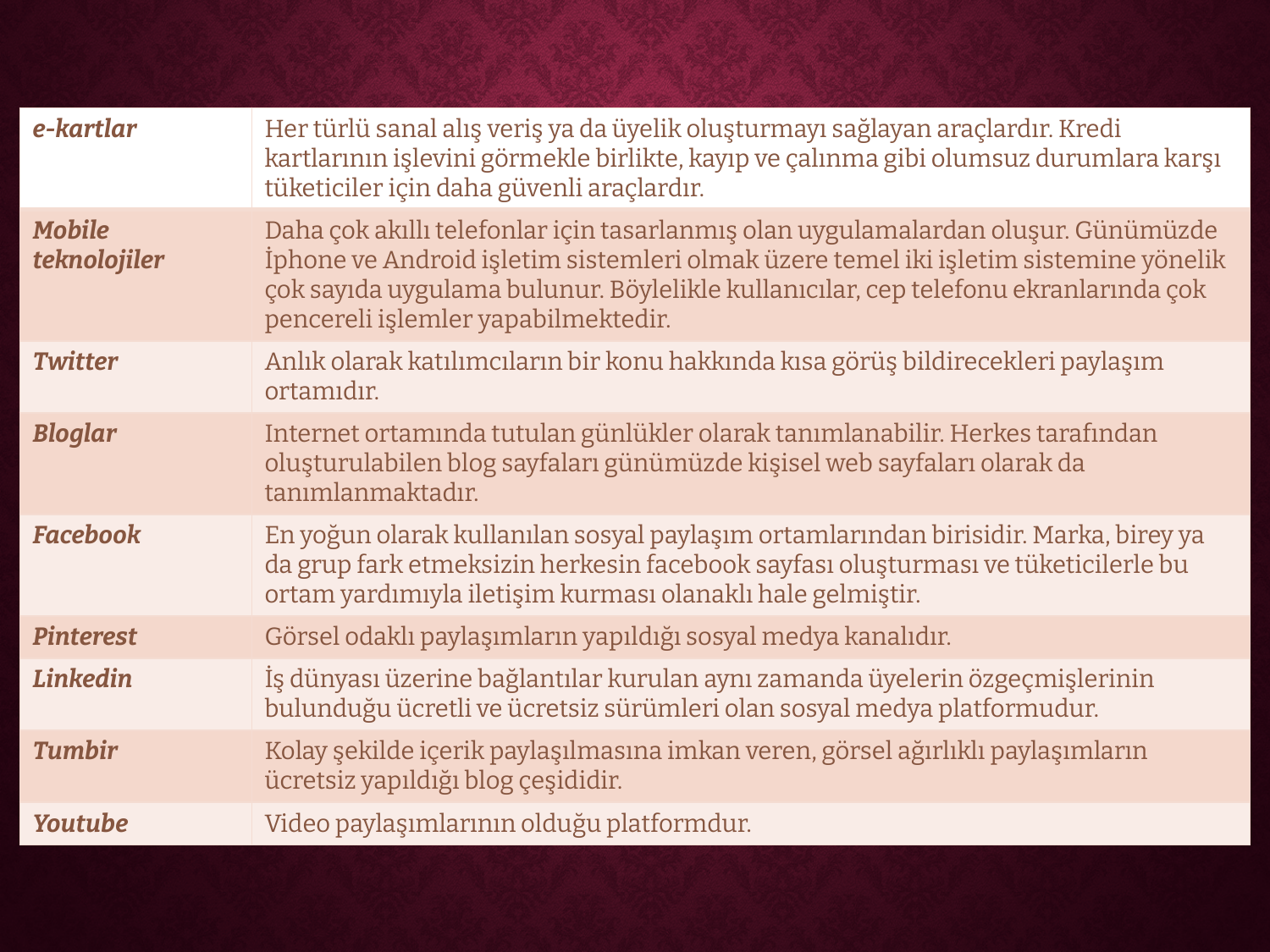

| e-kartlar | Her türlü sanal alış veriş ya da üyelik oluşturmayı sağlayan araçlardır. Kredi kartlarının işlevini görmekle birlikte, kayıp ve çalınma gibi olumsuz durumlara karşı tüketiciler için daha güvenli araçlardır. |
| --- | --- |
| Mobile teknolojiler | Daha çok akıllı telefonlar için tasarlanmış olan uygulamalardan oluşur. Günümüzde İphone ve Android işletim sistemleri olmak üzere temel iki işletim sistemine yönelik çok sayıda uygulama bulunur. Böylelikle kullanıcılar, cep telefonu ekranlarında çok pencereli işlemler yapabilmektedir. |
| Twitter | Anlık olarak katılımcıların bir konu hakkında kısa görüş bildirecekleri paylaşım ortamıdır. |
| Bloglar | Internet ortamında tutulan günlükler olarak tanımlanabilir. Herkes tarafından oluşturulabilen blog sayfaları günümüzde kişisel web sayfaları olarak da tanımlanmaktadır. |
| Facebook | En yoğun olarak kullanılan sosyal paylaşım ortamlarından birisidir. Marka, birey ya da grup fark etmeksizin herkesin facebook sayfası oluşturması ve tüketicilerle bu ortam yardımıyla iletişim kurması olanaklı hale gelmiştir. |
| Pinterest | Görsel odaklı paylaşımların yapıldığı sosyal medya kanalıdır. |
| Linkedin | İş dünyası üzerine bağlantılar kurulan aynı zamanda üyelerin özgeçmişlerinin bulunduğu ücretli ve ücretsiz sürümleri olan sosyal medya platformudur. |
| Tumbir | Kolay şekilde içerik paylaşılmasına imkan veren, görsel ağırlıklı paylaşımların ücretsiz yapıldığı blog çeşididir. |
| Youtube | Video paylaşımlarının olduğu platformdur. |